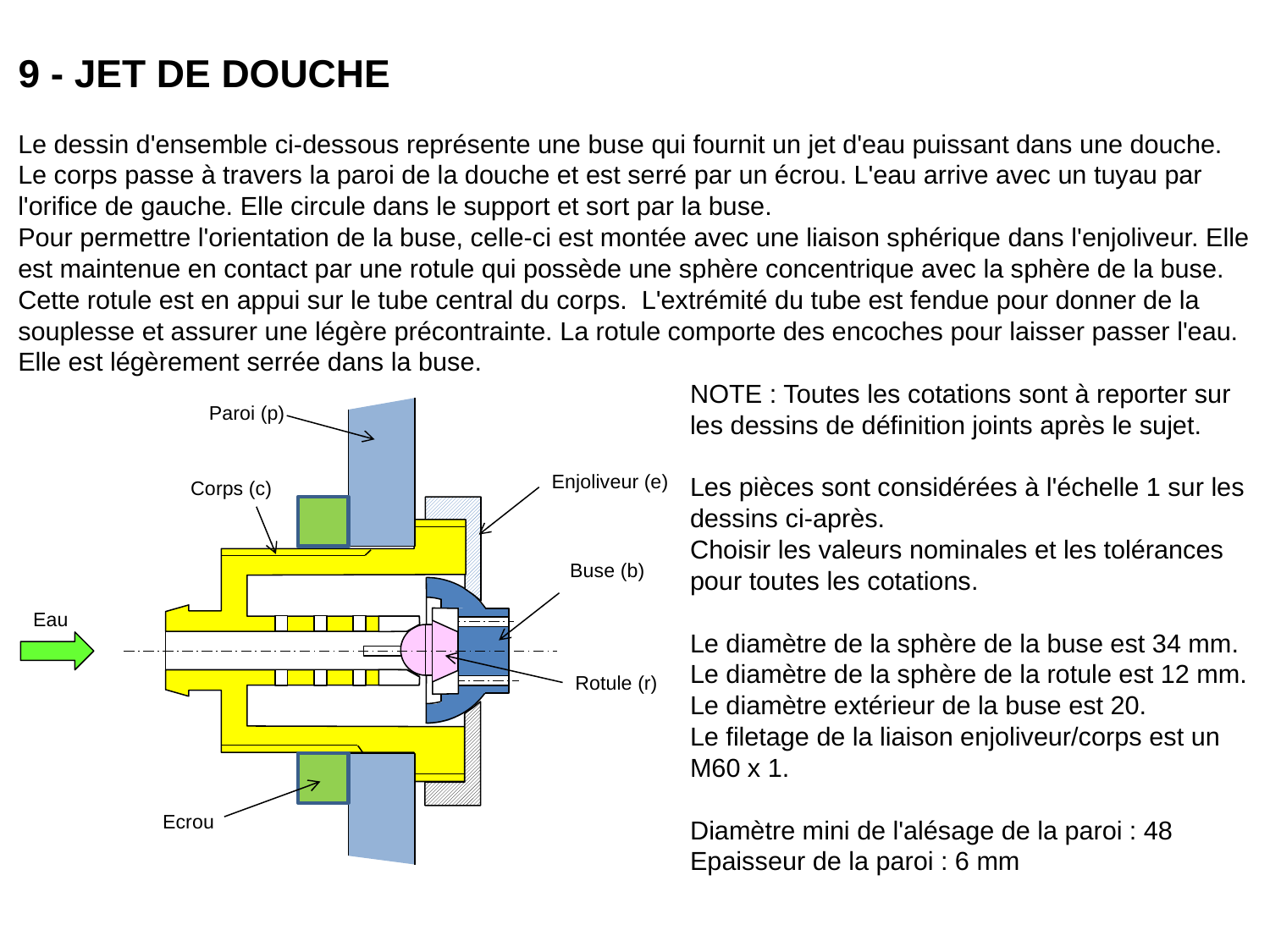

9 - JET DE DOUCHE
Le dessin d'ensemble ci-dessous représente une buse qui fournit un jet d'eau puissant dans une douche. Le corps passe à travers la paroi de la douche et est serré par un écrou. L'eau arrive avec un tuyau par l'orifice de gauche. Elle circule dans le support et sort par la buse.
Pour permettre l'orientation de la buse, celle-ci est montée avec une liaison sphérique dans l'enjoliveur. Elle est maintenue en contact par une rotule qui possède une sphère concentrique avec la sphère de la buse. Cette rotule est en appui sur le tube central du corps.  L'extrémité du tube est fendue pour donner de la souplesse et assurer une légère précontrainte. La rotule comporte des encoches pour laisser passer l'eau. Elle est légèrement serrée dans la buse.
NOTE : Toutes les cotations sont à reporter sur les dessins de définition joints après le sujet.

Les pièces sont considérées à l'échelle 1 sur les dessins ci-après.
Choisir les valeurs nominales et les tolérances pour toutes les cotations.

Le diamètre de la sphère de la buse est 34 mm.
Le diamètre de la sphère de la rotule est 12 mm. Le diamètre extérieur de la buse est 20.
Le filetage de la liaison enjoliveur/corps est un M60 x 1.

Diamètre mini de l'alésage de la paroi : 48
Epaisseur de la paroi : 6 mm
Paroi (p)

Enjoliveur (e)
Corps (c)

Buse (b)

Eau

Rotule (r)

Ecrou